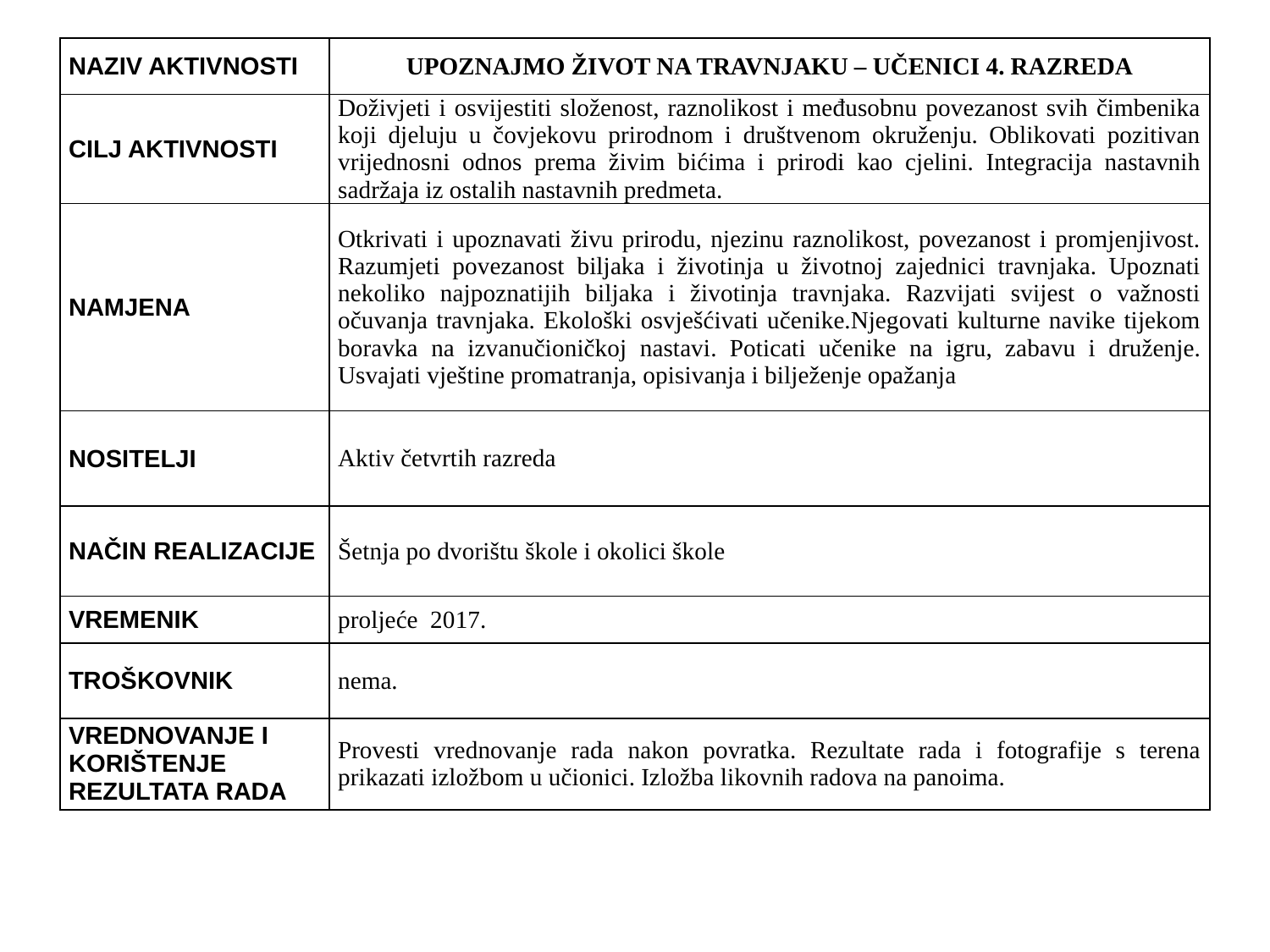

| NAZIV AKTIVNOSTI | UPOZNAJMO ŽIVOT NA TRAVNJAKU – UČENICI 4. RAZREDA |
| --- | --- |
| CILJ AKTIVNOSTI | Doživjeti i osvijestiti složenost, raznolikost i međusobnu povezanost svih čimbenika koji djeluju u čovjekovu prirodnom i društvenom okruženju. Oblikovati pozitivan vrijednosni odnos prema živim bićima i prirodi kao cjelini. Integracija nastavnih sadržaja iz ostalih nastavnih predmeta. |
| NAMJENA | Otkrivati i upoznavati živu prirodu, njezinu raznolikost, povezanost i promjenjivost. Razumjeti povezanost biljaka i životinja u životnoj zajednici travnjaka. Upoznati nekoliko najpoznatijih biljaka i životinja travnjaka. Razvijati svijest o važnosti očuvanja travnjaka. Ekološki osvješćivati učenike.Njegovati kulturne navike tijekom boravka na izvanučioničkoj nastavi. Poticati učenike na igru, zabavu i druženje. Usvajati vještine promatranja, opisivanja i bilježenje opažanja |
| NOSITELJI | Aktiv četvrtih razreda |
| NAČIN REALIZACIJE | Šetnja po dvorištu škole i okolici škole |
| VREMENIK | proljeće 2017. |
| TROŠKOVNIK | nema. |
| VREDNOVANJE I KORIŠTENJE REZULTATA RADA | Provesti vrednovanje rada nakon povratka. Rezultate rada i fotografije s terena prikazati izložbom u učionici. Izložba likovnih radova na panoima. |